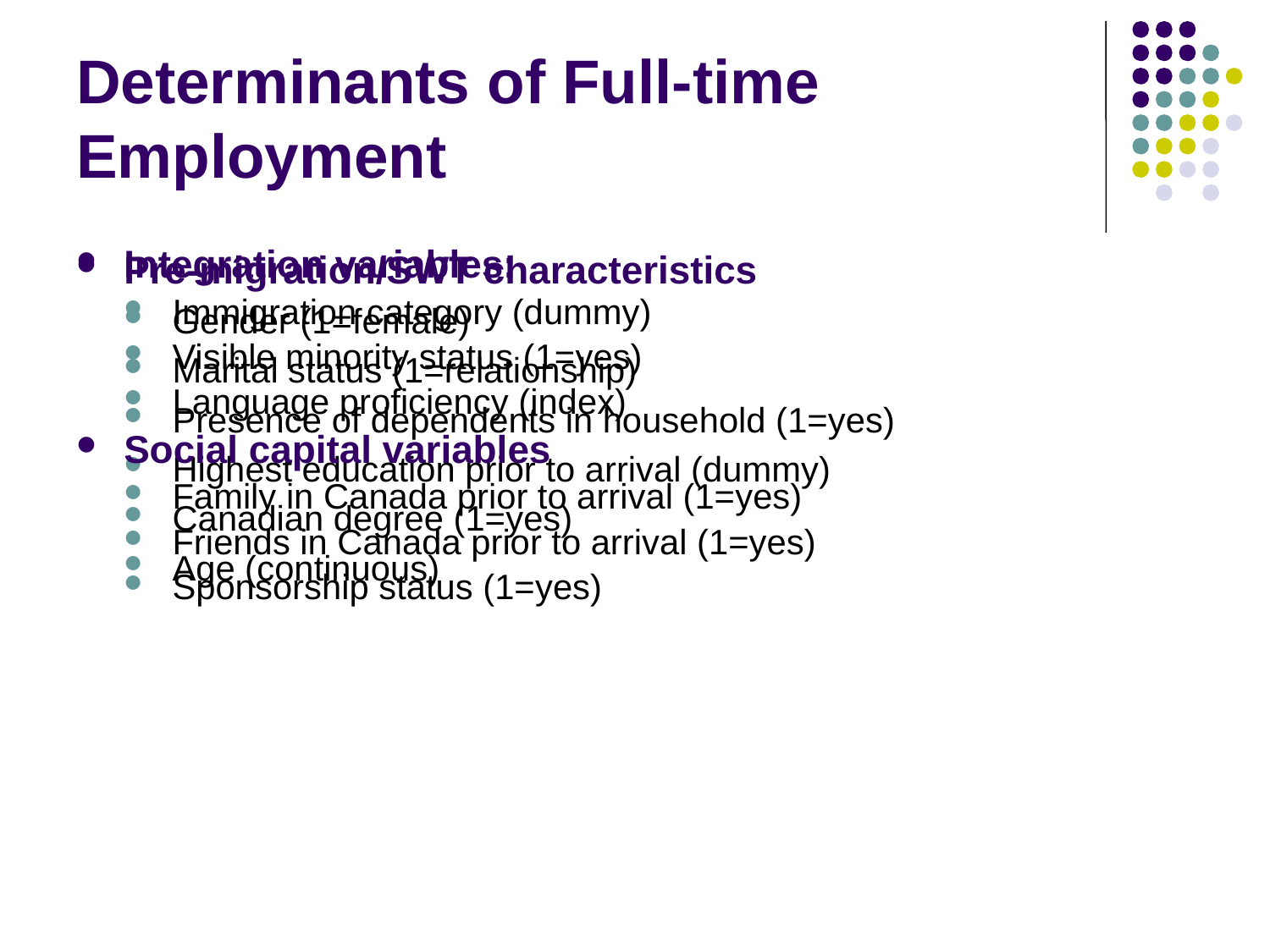

# Determinants of Full-time Employment
Pre-migration/SWT characteristics
Gender (1=female)
Marital status (1=relationship)
Presence of dependents in household (1=yes)
Highest education prior to arrival (dummy)
Canadian degree (1=yes)
Age (continuous)
Integration variables:
Immigration category (dummy)
Visible minority status (1=yes)
Language proficiency (index)
Social capital variables
Family in Canada prior to arrival (1=yes)
Friends in Canada prior to arrival (1=yes)
Sponsorship status (1=yes)